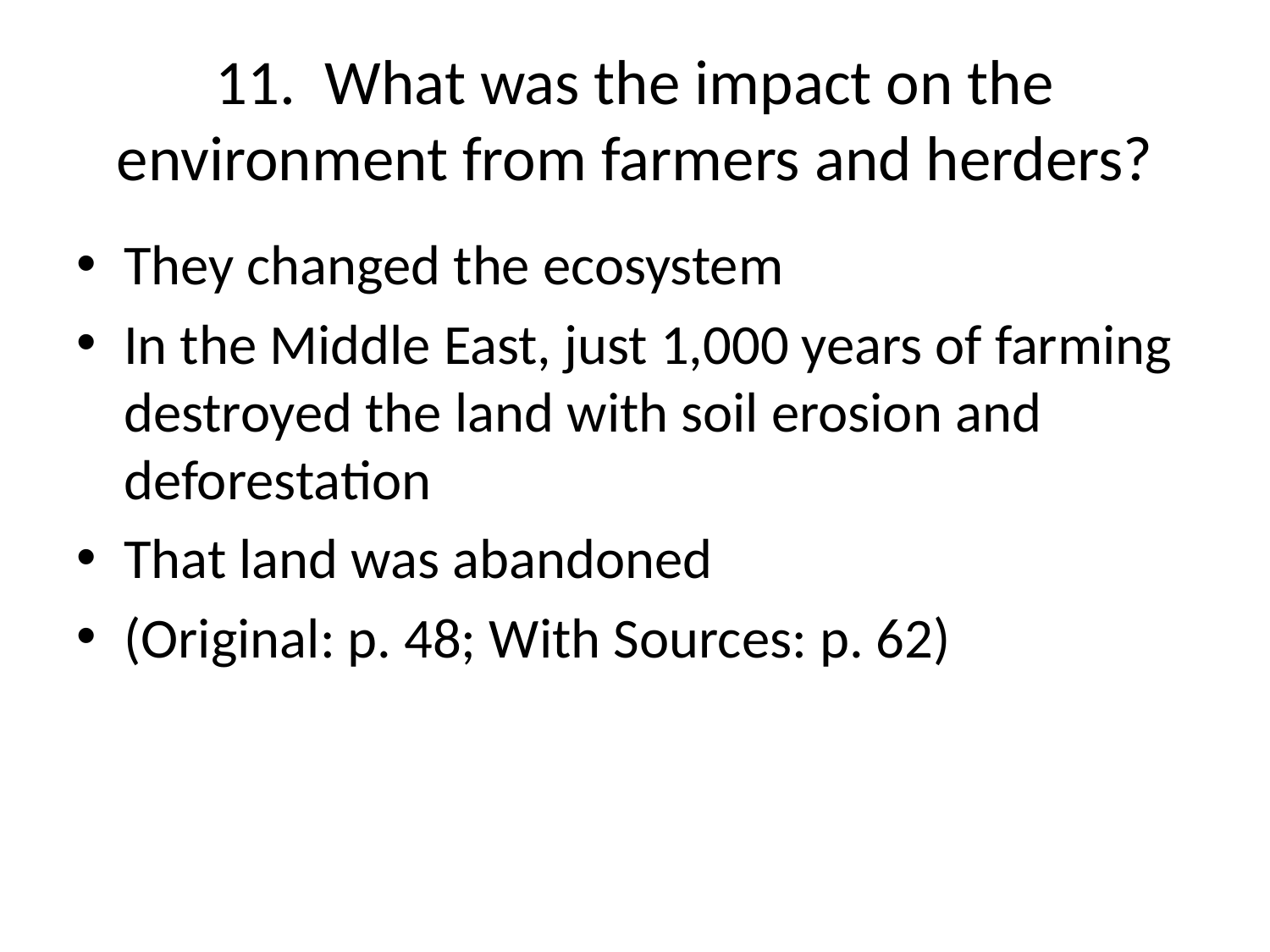

# 11.  What was the impact on the environment from farmers and herders?
They changed the ecosystem
In the Middle East, just 1,000 years of farming destroyed the land with soil erosion and deforestation
That land was abandoned
(Original: p. 48; With Sources: p. 62)